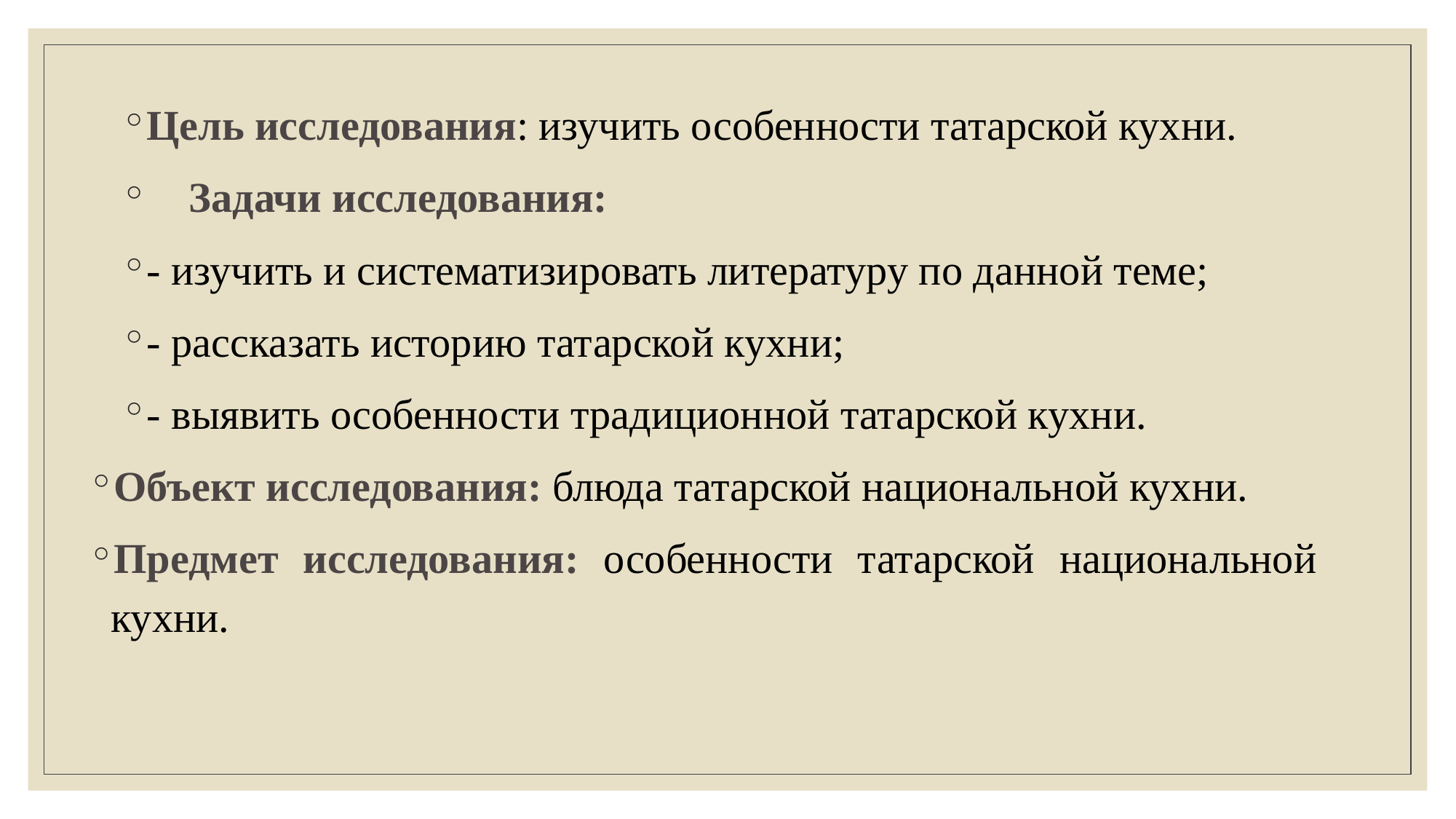

Цель исследования: изучить особенности татарской кухни.
    Задачи исследования:
- изучить и систематизировать литературу по данной теме;
- рассказать историю татарской кухни;
- выявить особенности традиционной татарской кухни.
Объект исследования: блюда татарской национальной кухни.
Предмет исследования: особенности татарской национальной кухни.